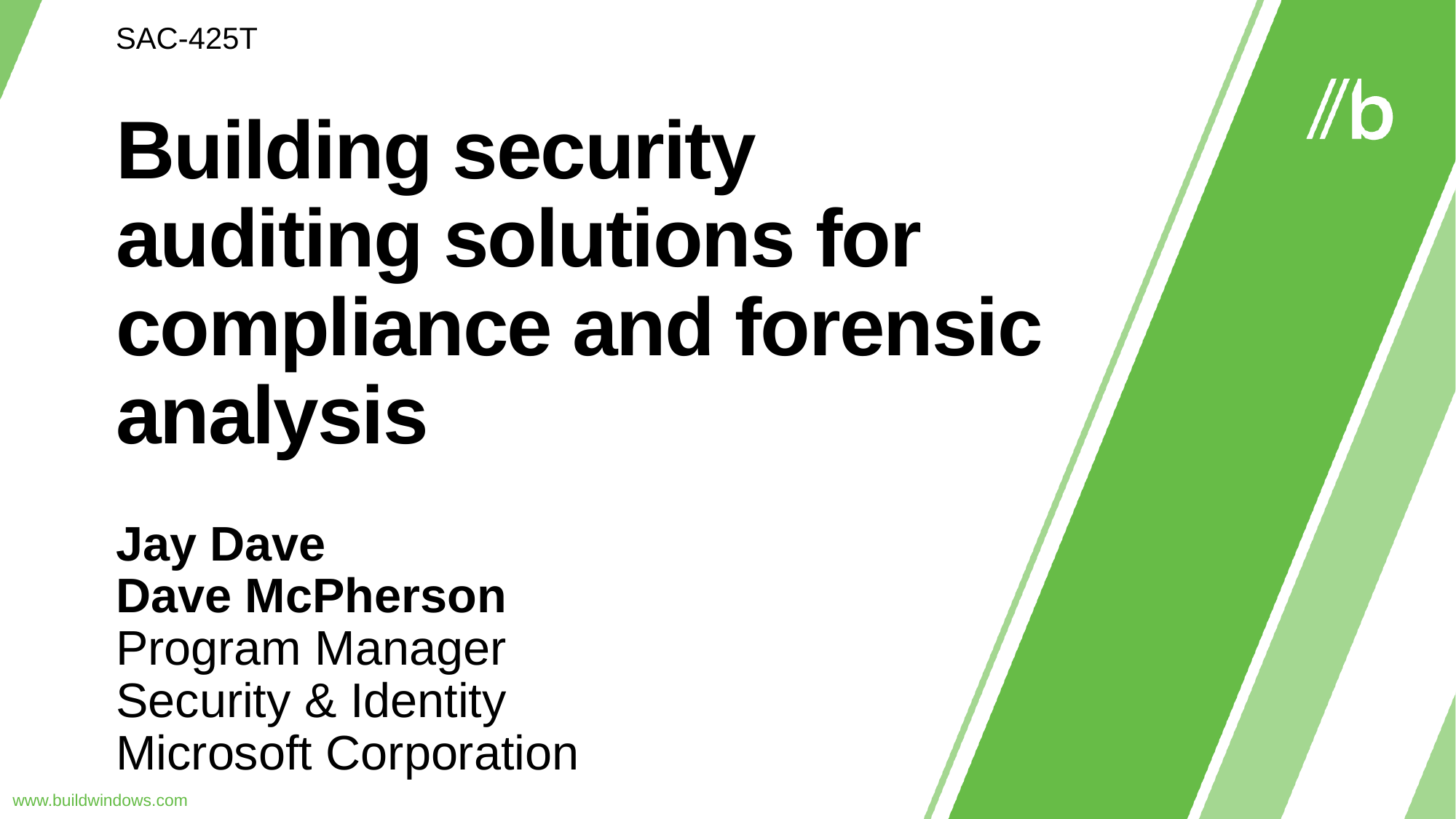

SAC-425T
# Building security auditing solutions for compliance and forensic analysis
Jay Dave
Dave McPherson
Program Manager
Security & Identity
Microsoft Corporation